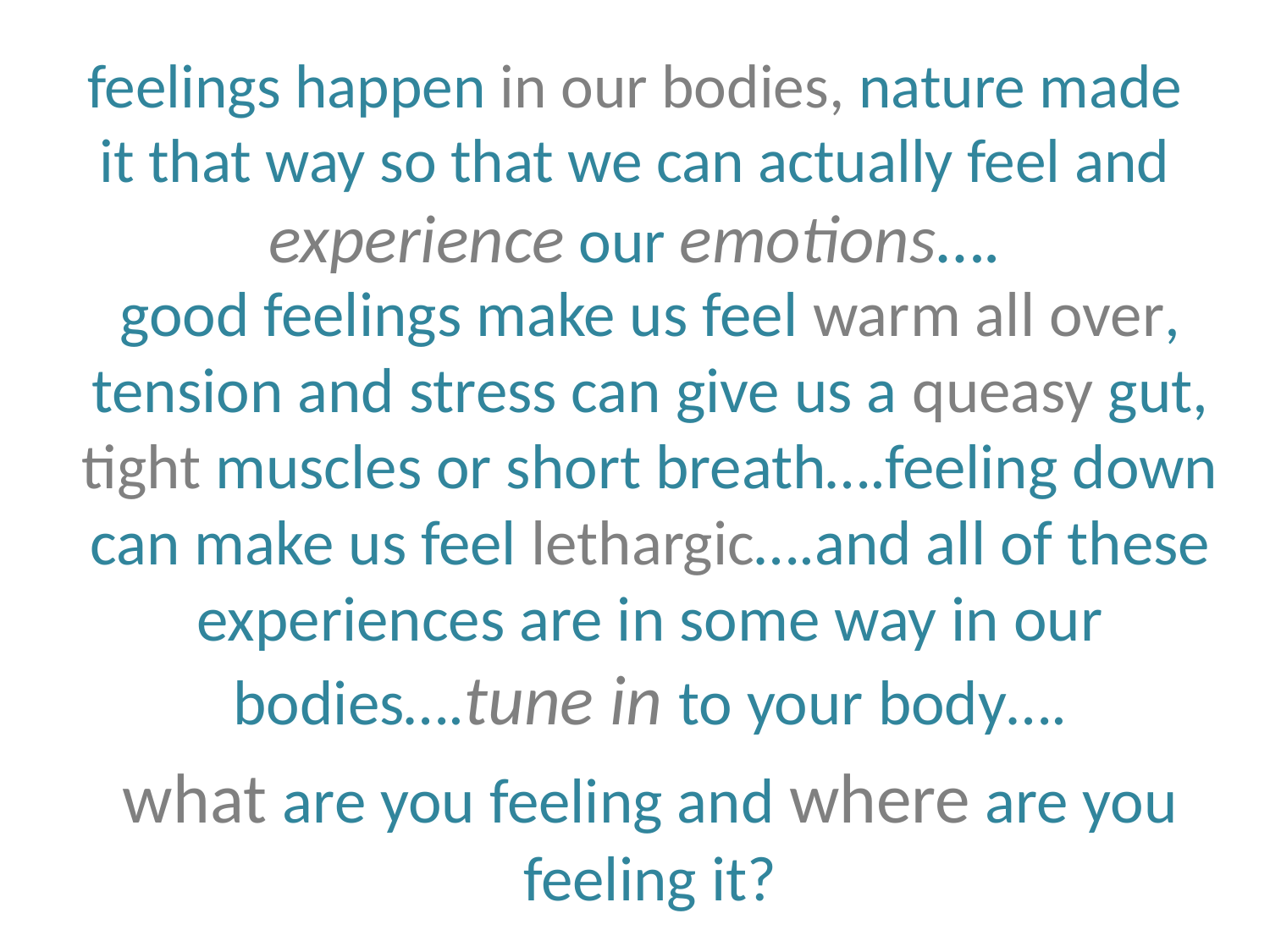

# feelings happen in our bodies, nature made it that way so that we can actually feel and experience our emotions….
good feelings make us feel warm all over, tension and stress can give us a queasy gut, tight muscles or short breath….feeling down can make us feel lethargic….and all of these experiences are in some way in our bodies….tune in to your body….
what are you feeling and where are you feeling it?